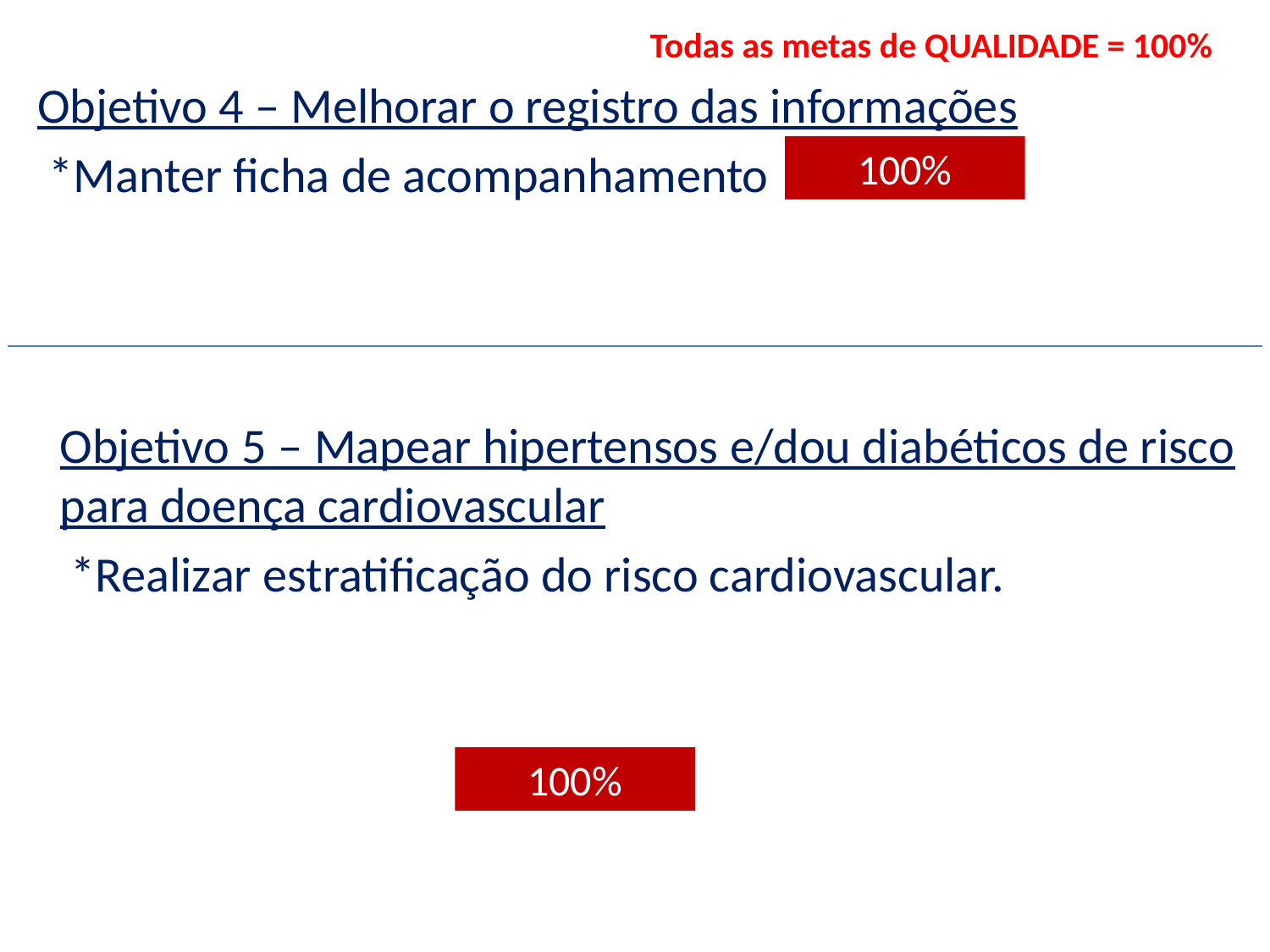

Todas as metas de QUALIDADE = 100%
Objetivo 4 – Melhorar o registro das informações
 *Manter ficha de acompanhamento
100%
Objetivo 5 – Mapear hipertensos e/dou diabéticos de risco para doença cardiovascular
 *Realizar estratificação do risco cardiovascular.
100%